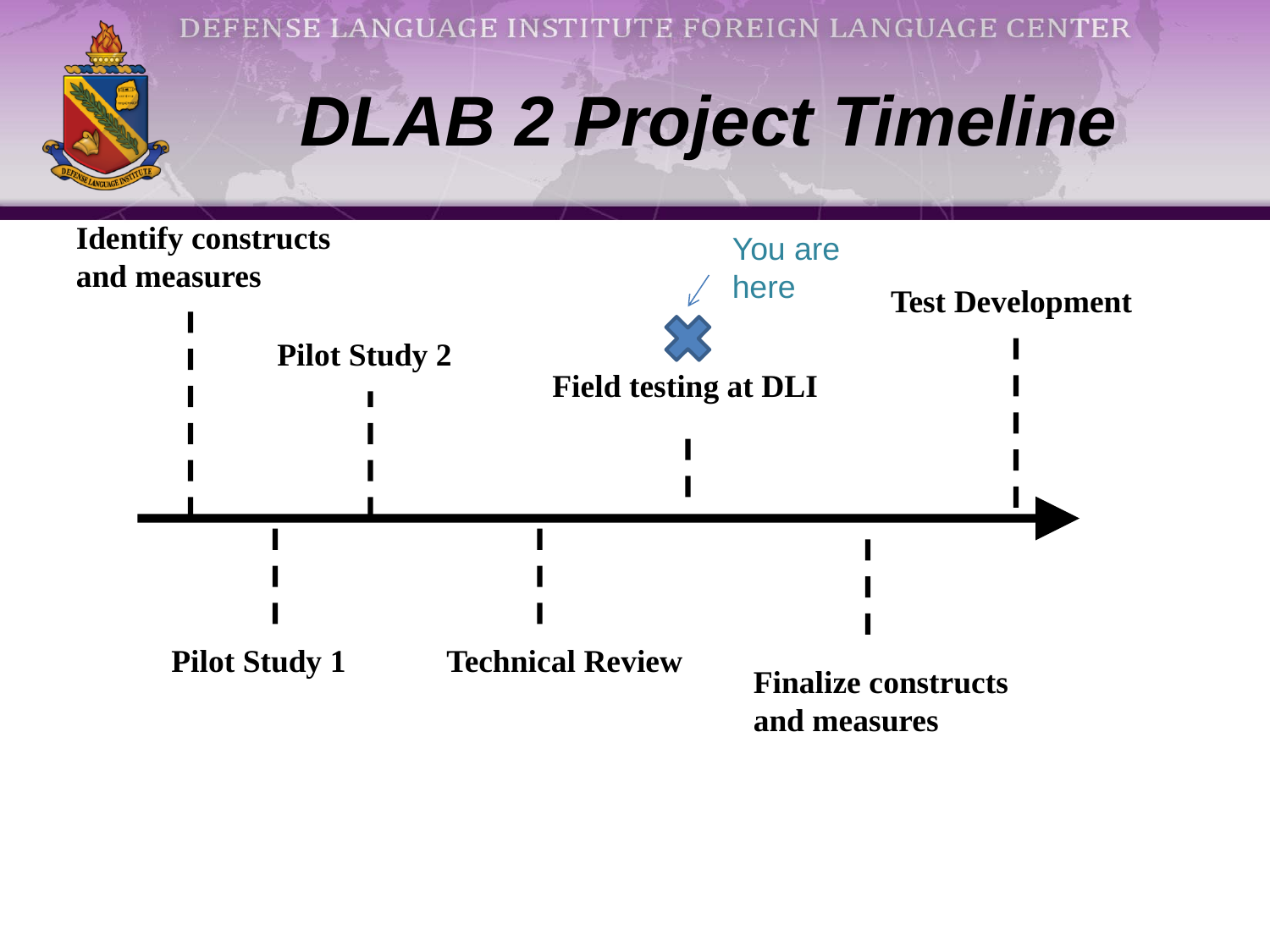

DLAB 2 Project Timeline
Identify constructs and measures
You are here
Test Development

Pilot Study 2

Field testing at DLI

Pilot Study 1
Technical Review
Finalize constructs and measures